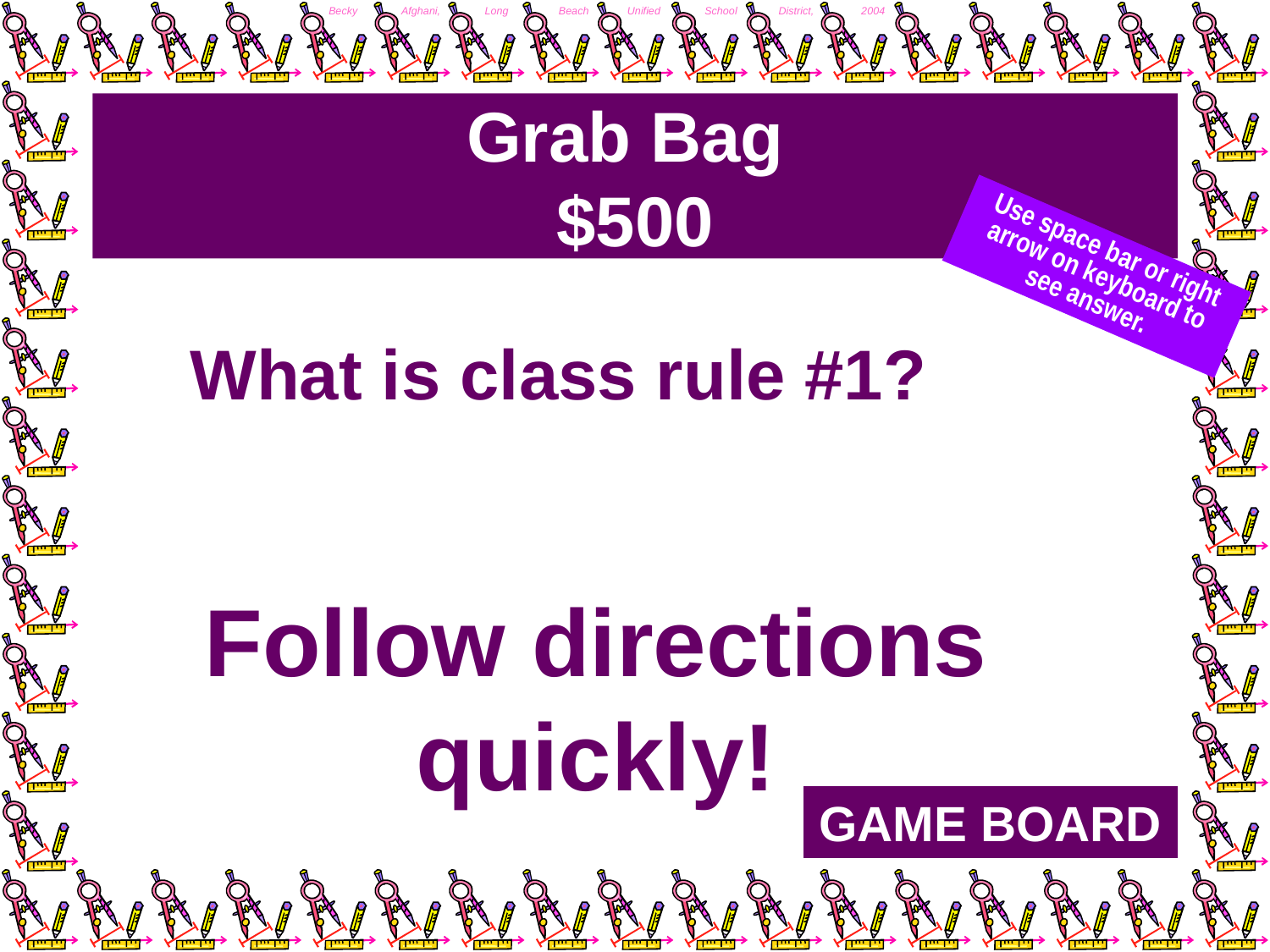

# Grab Bag $500
Use space bar or right arrow on keyboard to see answer.
What is class rule #1?
Follow directions quickly!
GAME BOARD